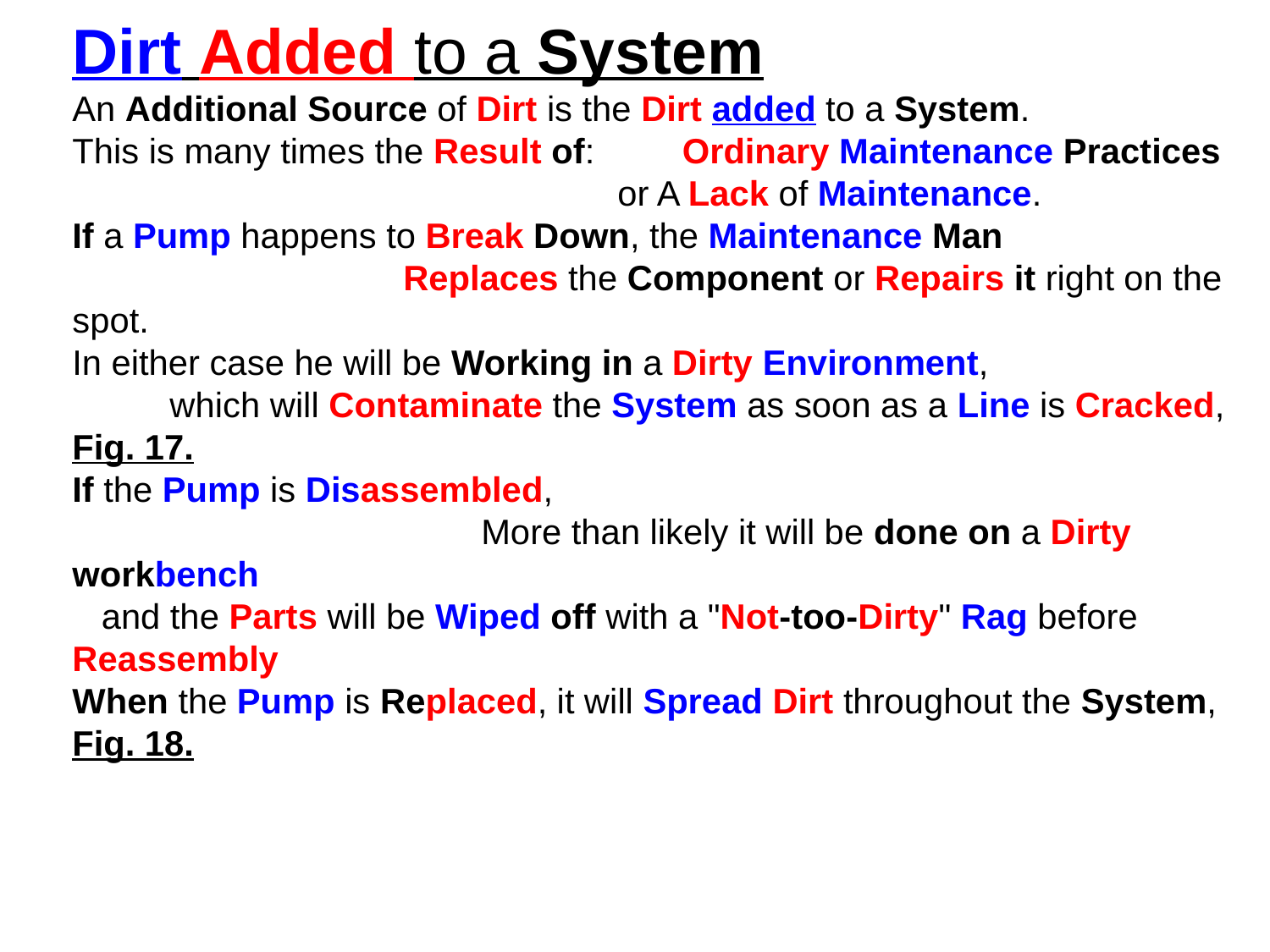

Dirt Added to a System
An Additional Source of Dirt is the Dirt added to a System.
This is many times the Result of:         Ordinary Maintenance Practices
                                                        or A Lack of Maintenance.
If a Pump happens to Break Down, the Maintenance Man
                                  Replaces the Component or Repairs it right on the spot.
In either case he will be Working in a Dirty Environment,
          which will Contaminate the System as soon as a Line is Cracked, Fig. 17.
If the Pump is Disassembled,
                                          More than likely it will be done on a Dirty workbench
   and the Parts will be Wiped off with a "Not-too-Dirty" Rag before Reassembly
When the Pump is Replaced, it will Spread Dirt throughout the System, Fig. 18.